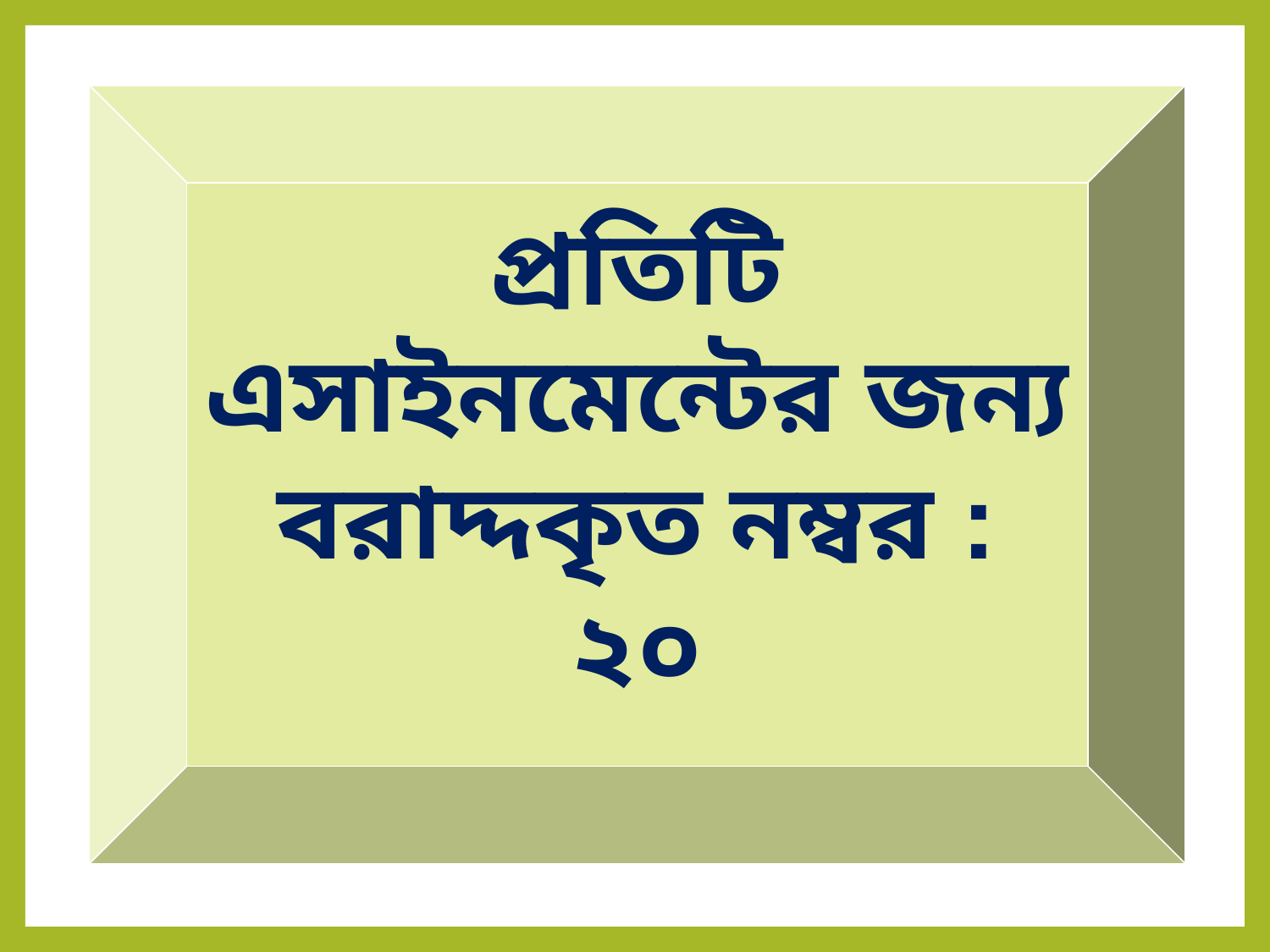

প্রতিটি এসাইনমেন্টের জন্য বরাদ্দকৃত নম্বর : ২০